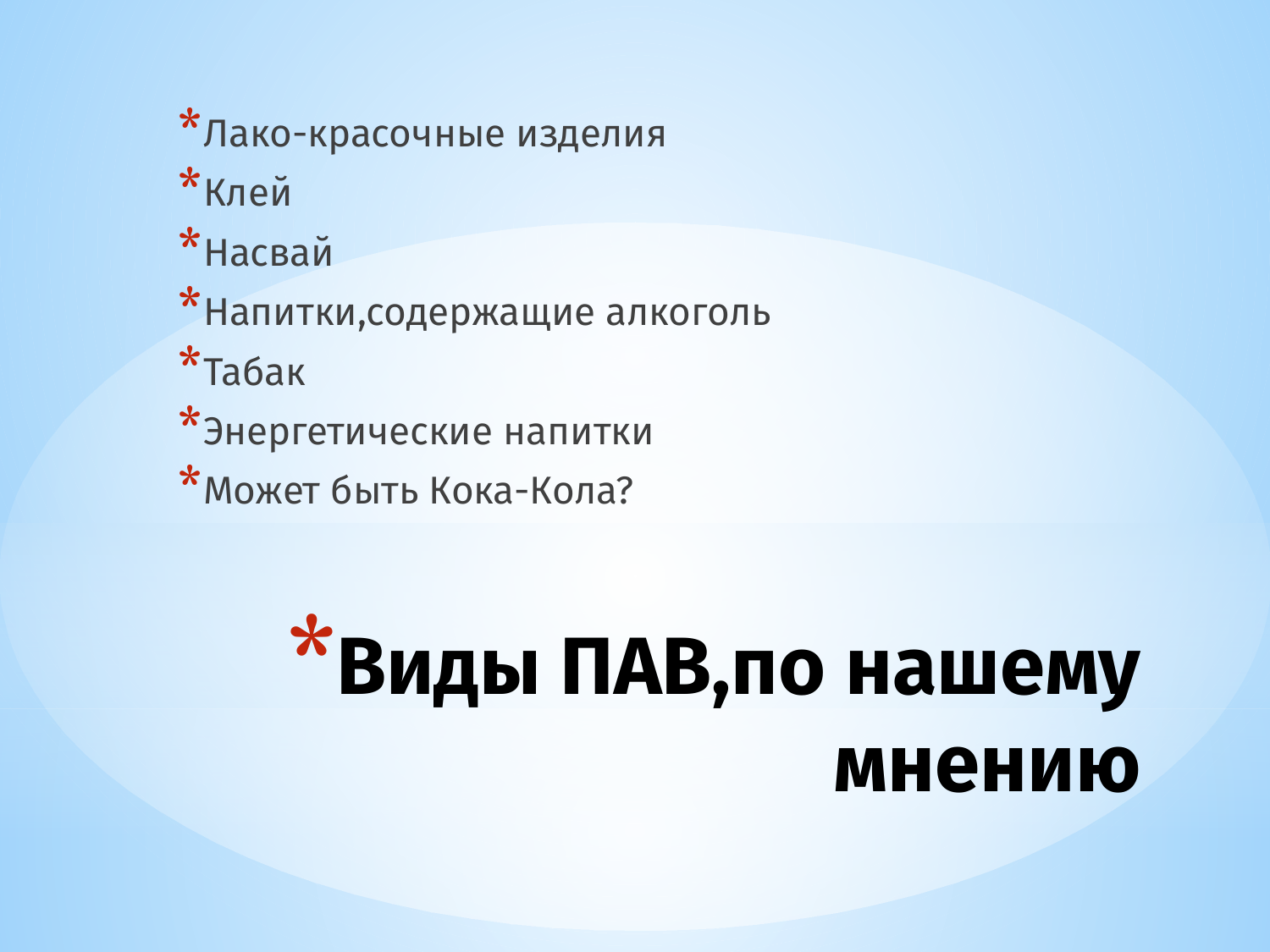

Лако-красочные изделия
Клей
Насвай
Напитки,содержащие алкоголь
Табак
Энергетические напитки
Может быть Кока-Кола?
# Виды ПАВ,по нашему мнению